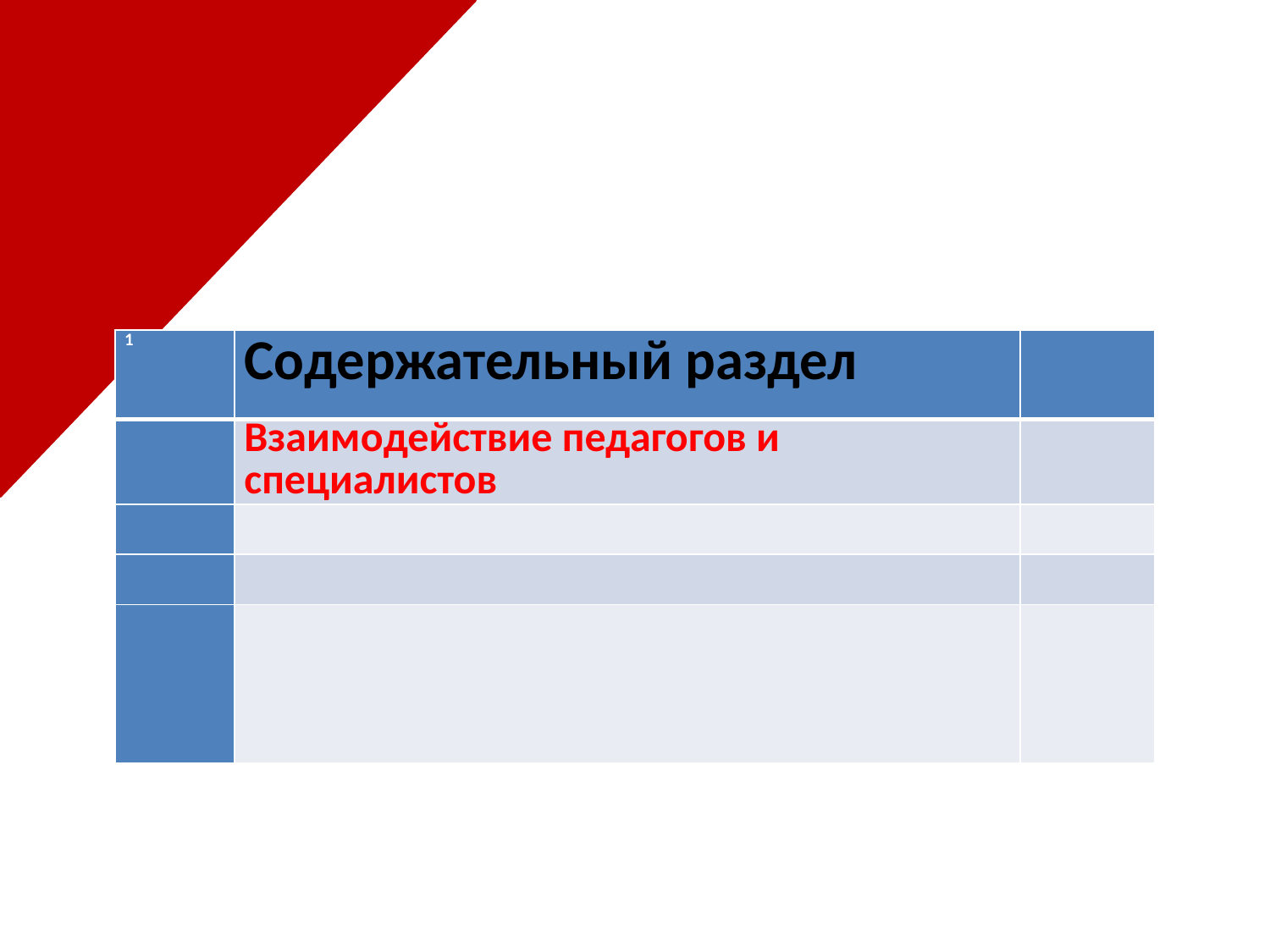

#
| 1 | Содержательный раздел |  |
| --- | --- | --- |
|  | Взаимодействие педагогов и специалистов |  |
|  |  |  |
|  |  |  |
|  |  |  |